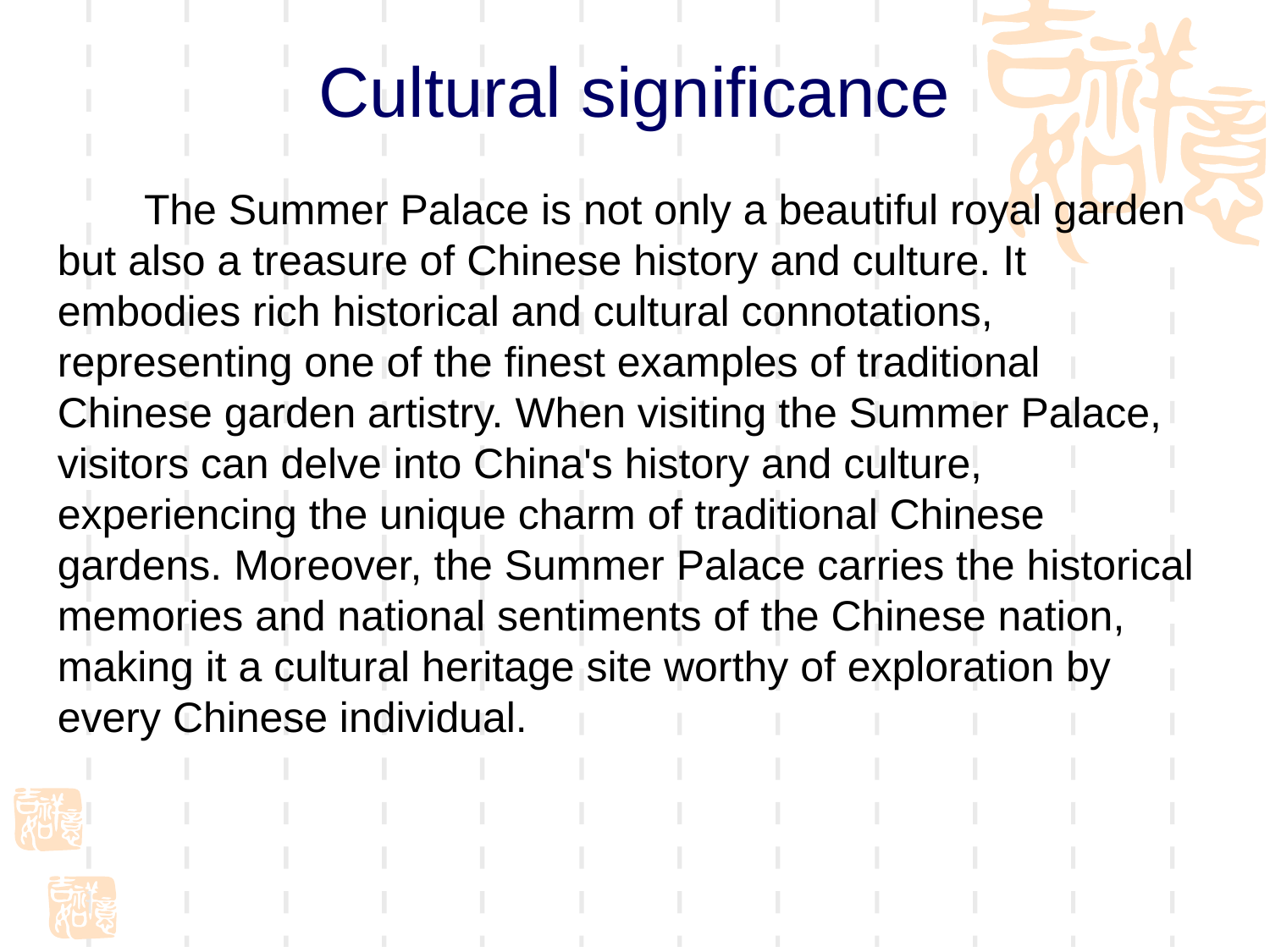

# Cultural significance
The Summer Palace is not only a beautiful royal garden but also a treasure of Chinese history and culture. It embodies rich historical and cultural connotations, representing one of the finest examples of traditional Chinese garden artistry. When visiting the Summer Palace, visitors can delve into China's history and culture, experiencing the unique charm of traditional Chinese gardens. Moreover, the Summer Palace carries the historical memories and national sentiments of the Chinese nation, making it a cultural heritage site worthy of exploration by every Chinese individual.